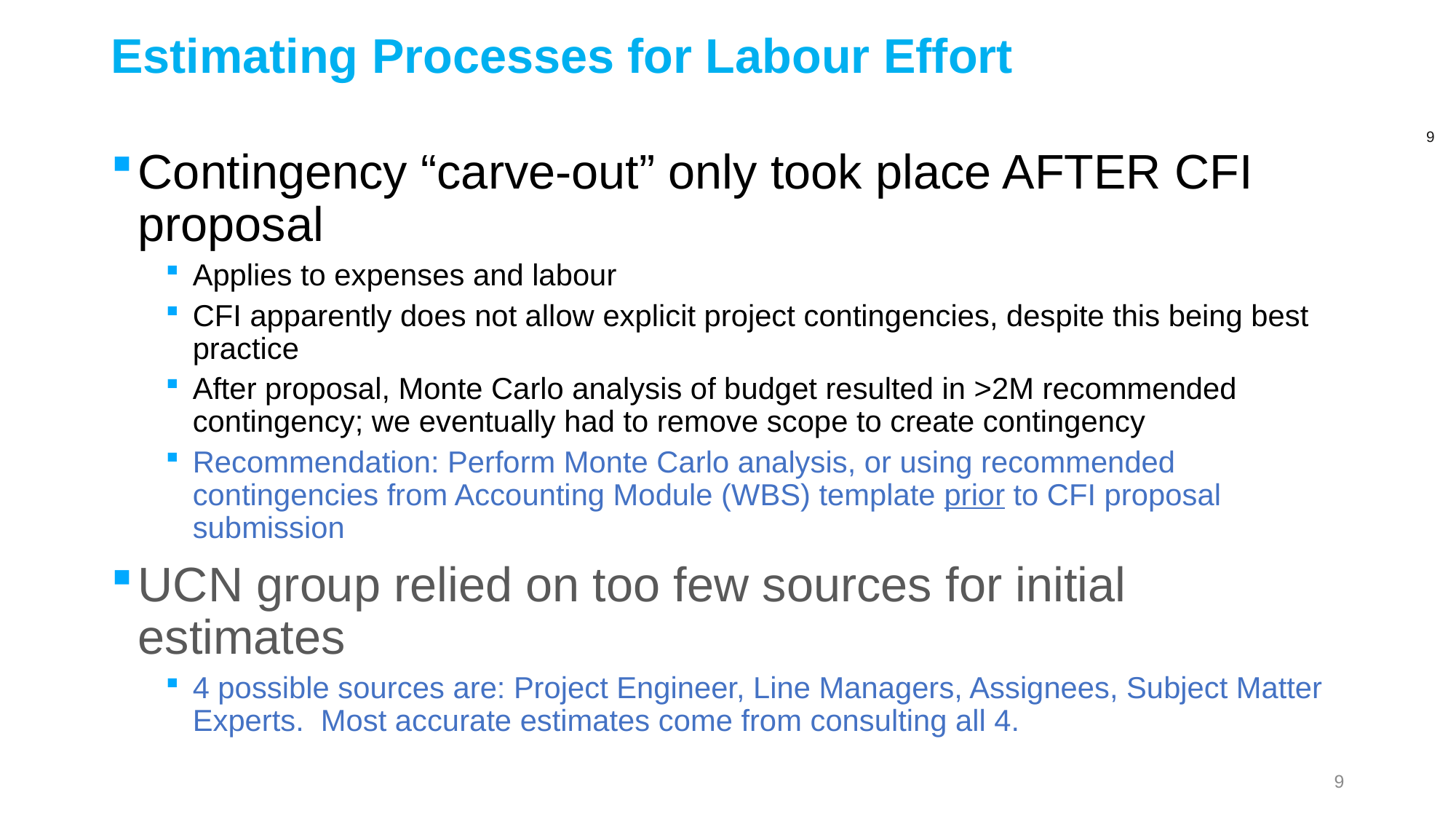

# Estimating Processes for Labour Effort
Contingency “carve-out” only took place AFTER CFI proposal
Applies to expenses and labour
CFI apparently does not allow explicit project contingencies, despite this being best practice
After proposal, Monte Carlo analysis of budget resulted in >2M recommended contingency; we eventually had to remove scope to create contingency
Recommendation: Perform Monte Carlo analysis, or using recommended contingencies from Accounting Module (WBS) template prior to CFI proposal submission
UCN group relied on too few sources for initial estimates
4 possible sources are: Project Engineer, Line Managers, Assignees, Subject Matter Experts.  Most accurate estimates come from consulting all 4.
9